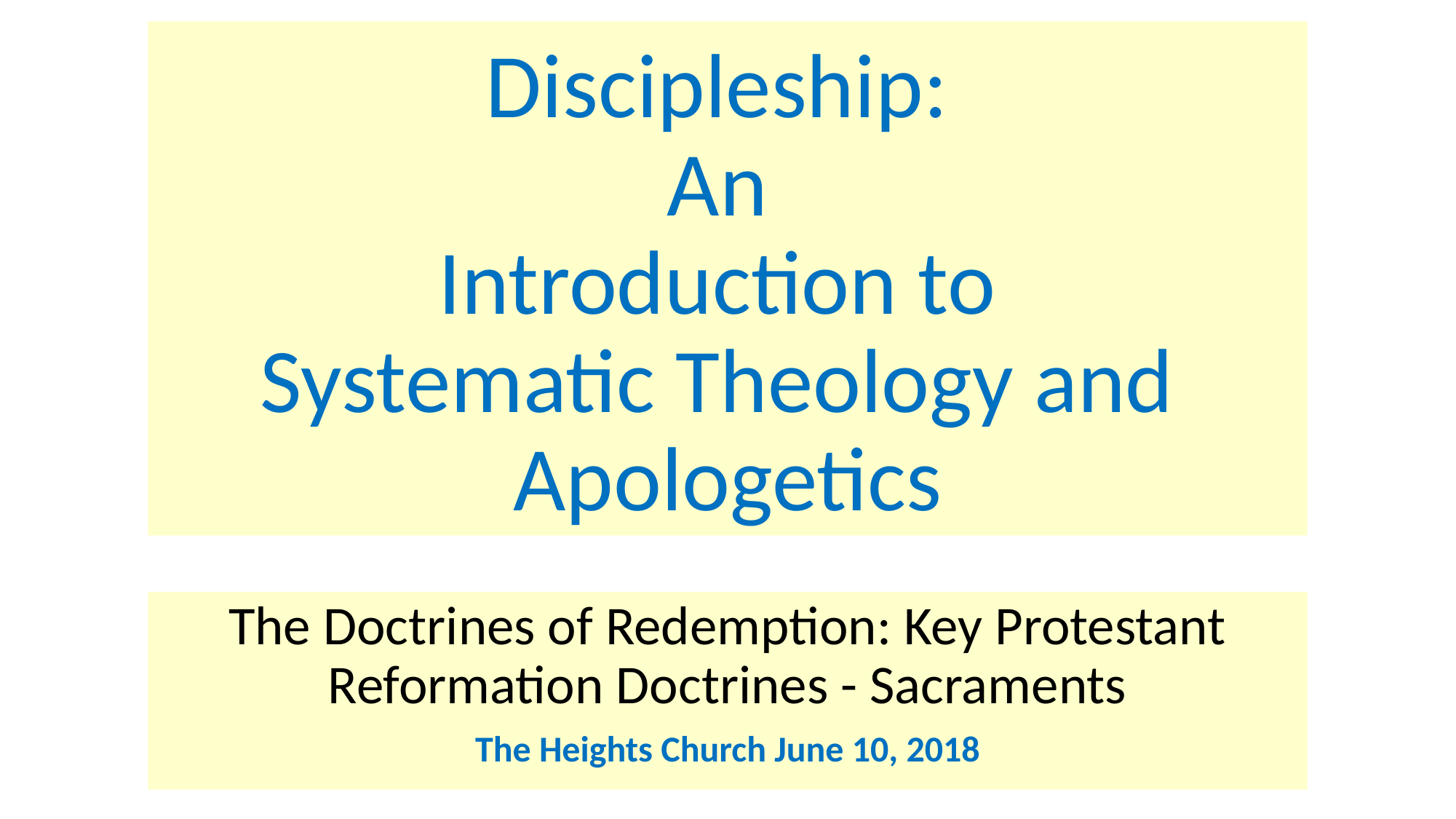

# Discipleship: An Introduction to Systematic Theology and Apologetics
The Doctrines of Redemption: Key Protestant Reformation Doctrines - Sacraments
The Heights Church June 10, 2018